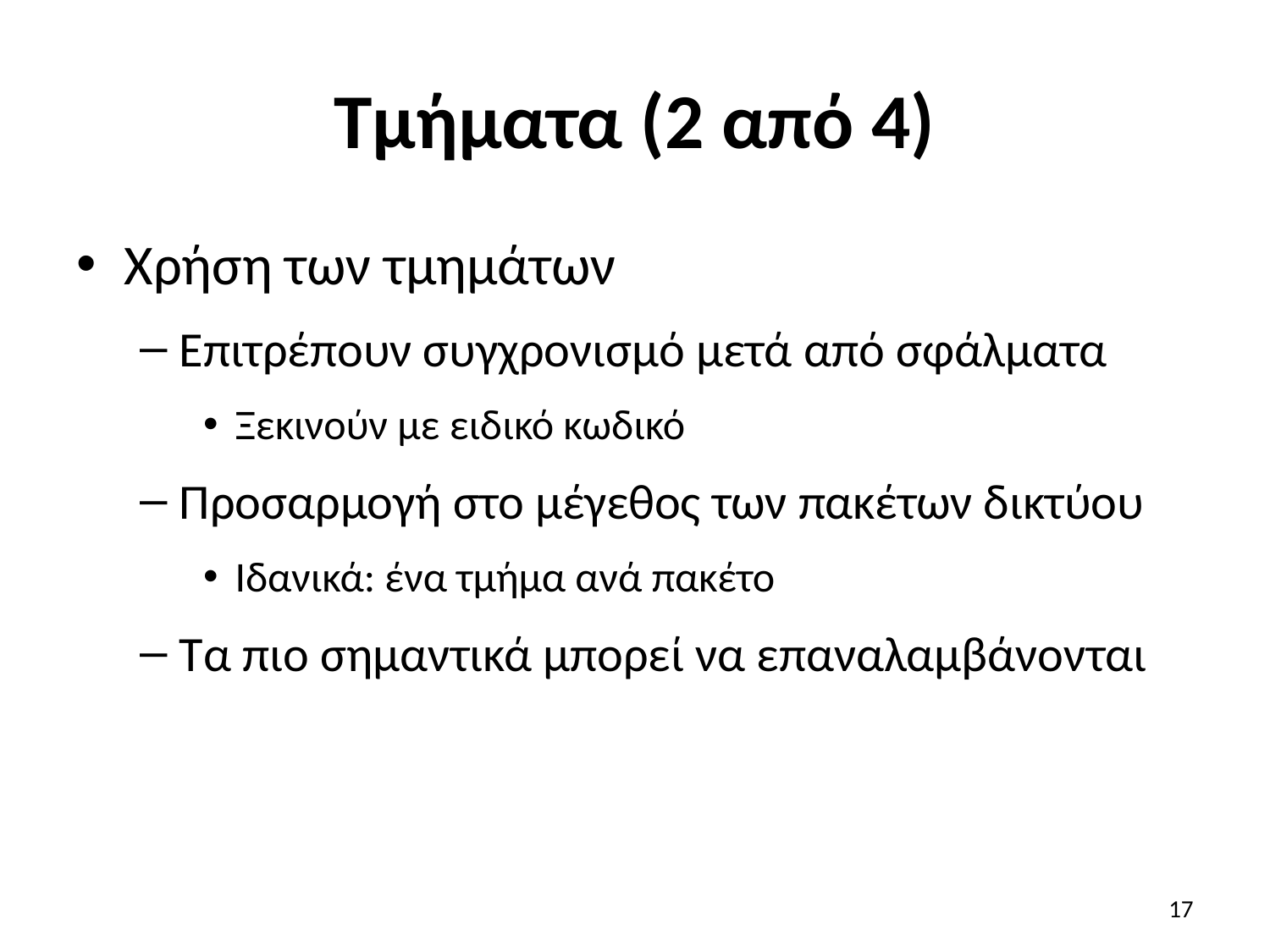

# Τμήματα (2 από 4)
Χρήση των τμημάτων
Επιτρέπουν συγχρονισμό μετά από σφάλματα
Ξεκινούν με ειδικό κωδικό
Προσαρμογή στο μέγεθος των πακέτων δικτύου
Ιδανικά: ένα τμήμα ανά πακέτο
Τα πιο σημαντικά μπορεί να επαναλαμβάνονται
17